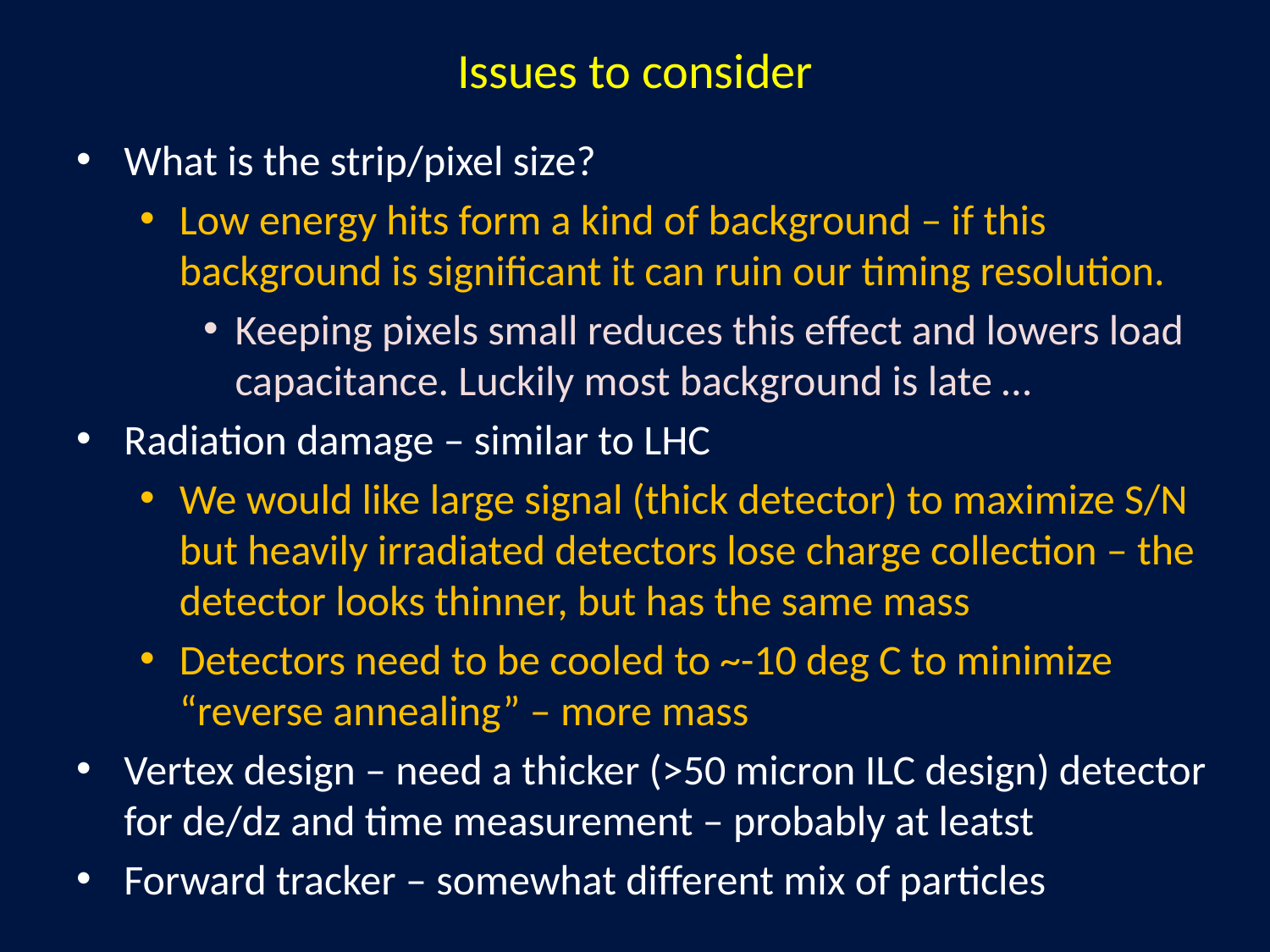

# Issues to consider
What is the strip/pixel size?
Low energy hits form a kind of background – if this background is significant it can ruin our timing resolution.
Keeping pixels small reduces this effect and lowers load capacitance. Luckily most background is late …
Radiation damage – similar to LHC
We would like large signal (thick detector) to maximize S/N but heavily irradiated detectors lose charge collection – the detector looks thinner, but has the same mass
Detectors need to be cooled to ~-10 deg C to minimize “reverse annealing” – more mass
Vertex design – need a thicker (>50 micron ILC design) detector for de/dz and time measurement – probably at leatst
Forward tracker – somewhat different mix of particles